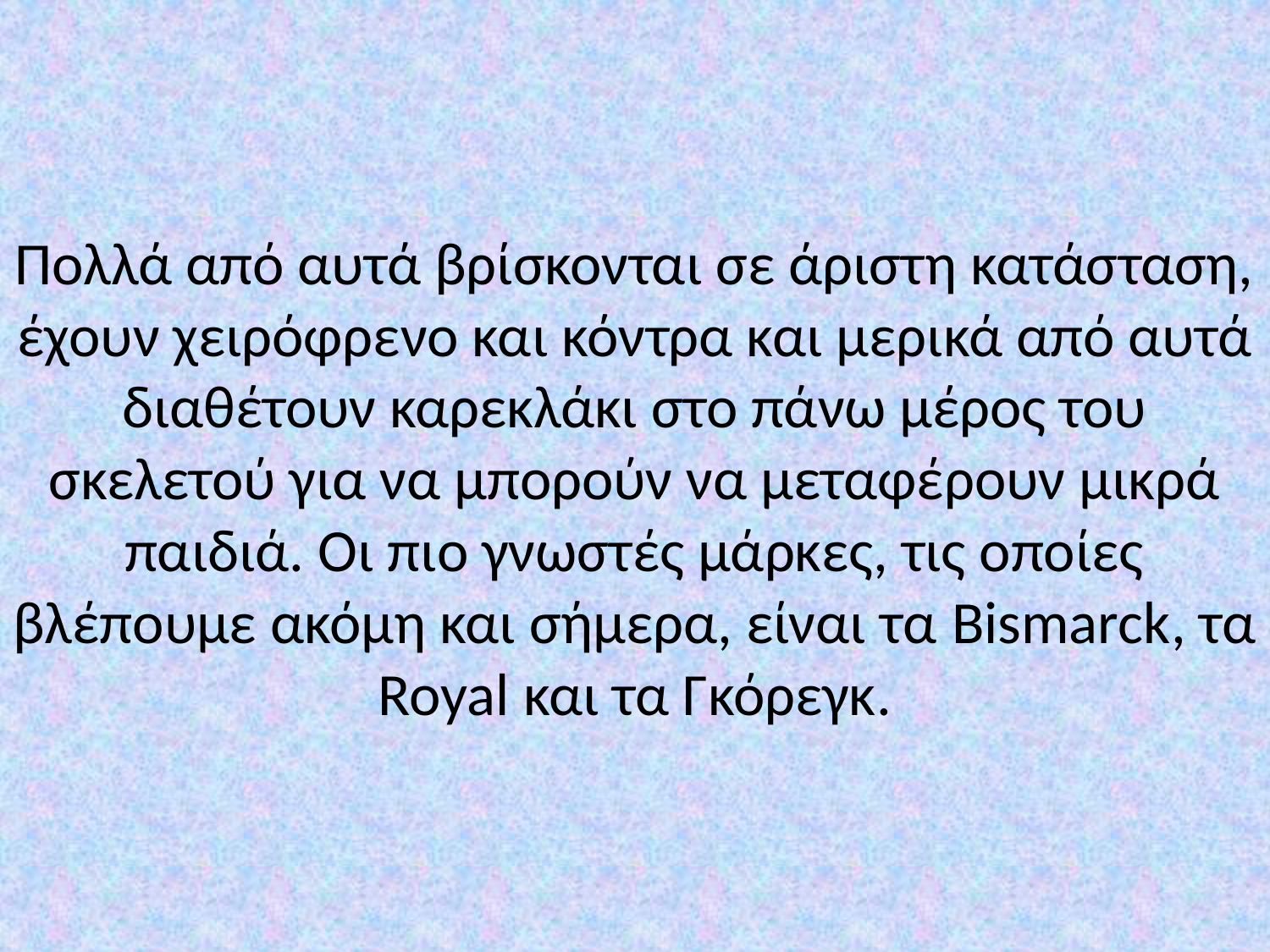

# Πολλά από αυτά βρίσκονται σε άριστη κατάσταση, έχουν χειρόφρενο και κόντρα και μερικά από αυτά διαθέτουν καρεκλάκι στο πάνω μέρος του σκελετού για να μπορούν να μεταφέρουν μικρά παιδιά. Οι πιο γνωστές μάρκες, τις οποίες βλέπουμε ακόμη και σήμερα, είναι τα Bismarck, τα Royal και τα Γκόρεγκ.